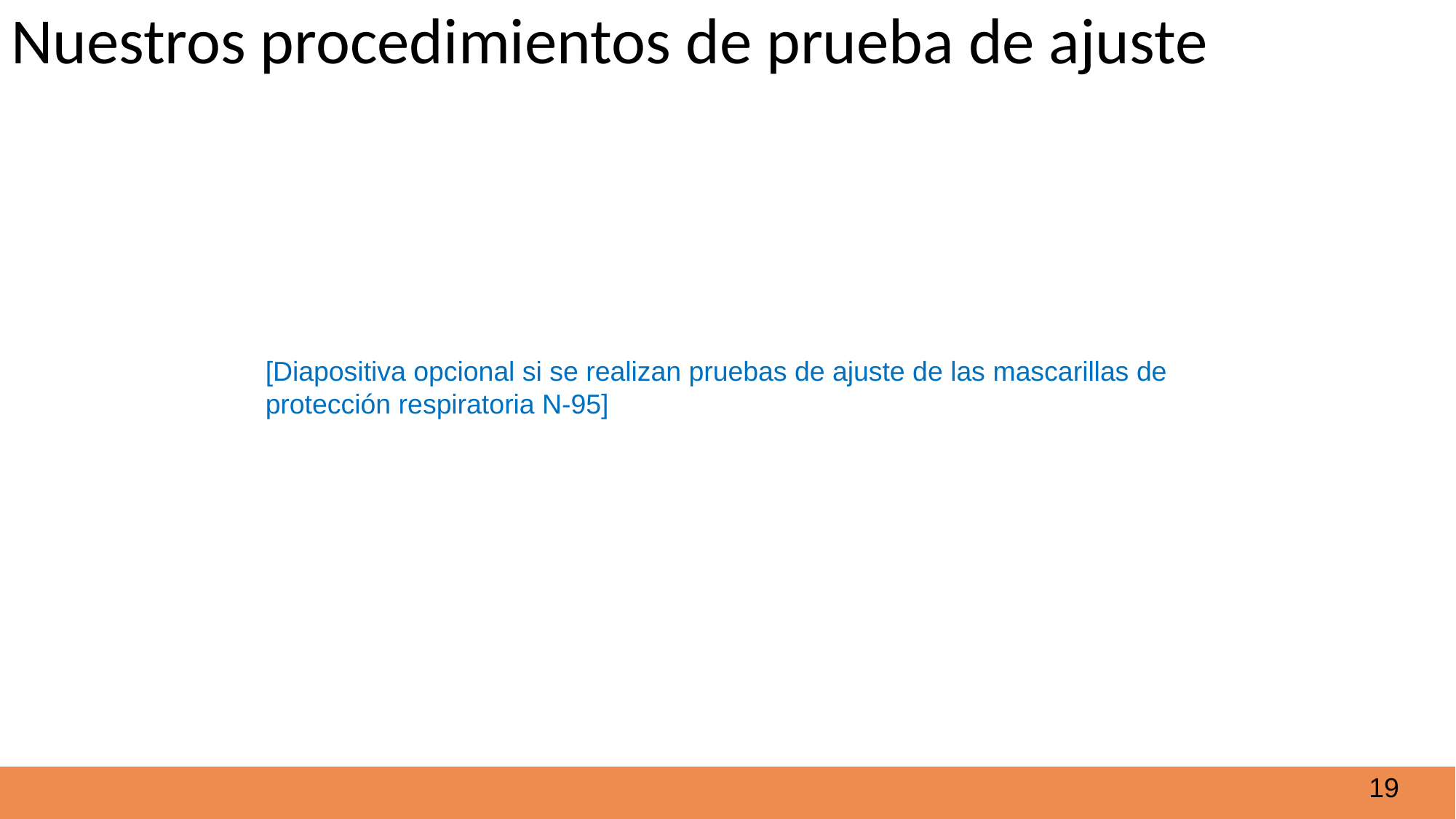

# Nuestros procedimientos de prueba de ajuste
[Diapositiva opcional si se realizan pruebas de ajuste de las mascarillas de protección respiratoria N-95]